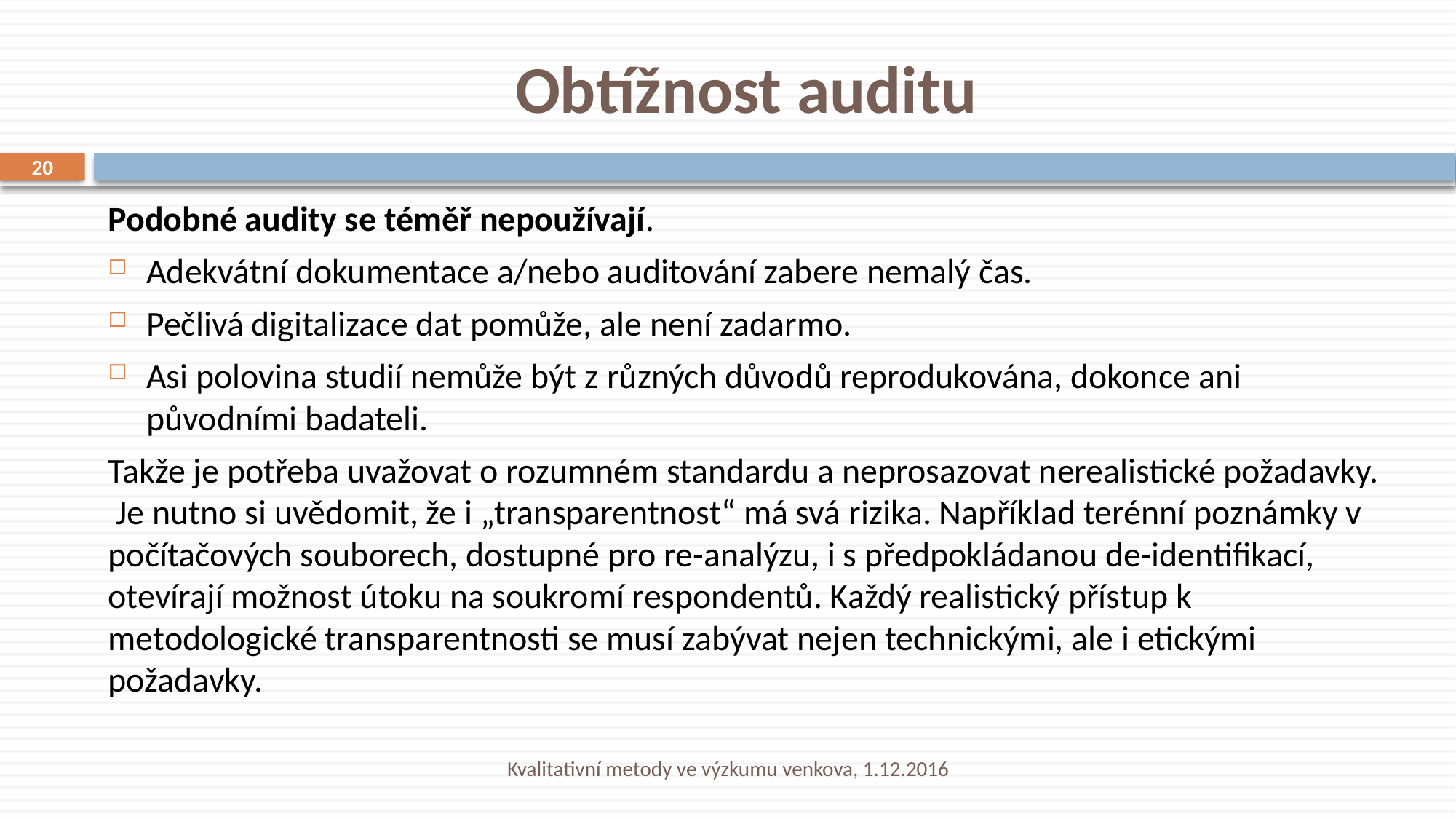

# Obtížnost auditu
20
Podobné audity se téměř nepoužívají.
Adekvátní dokumentace a/nebo auditování zabere nemalý čas.
Pečlivá digitalizace dat pomůže, ale není zadarmo.
Asi polovina studií nemůže být z různých důvodů reprodukována, dokonce ani původními badateli.
Takže je potřeba uvažovat o rozumném standardu a neprosazovat nerealistické požadavky.  Je nutno si uvědomit, že i „transparentnost“ má svá rizika. Například terénní poznámky v počítačových souborech, dostupné pro re-analýzu, i s předpokládanou de-identifikací, otevírají možnost útoku na soukromí respondentů. Každý realistický přístup k metodologické transparentnosti se musí zabývat nejen technickými, ale i etickými požadavky.

Kvalitativní metody ve výzkumu venkova, 1.12.2016